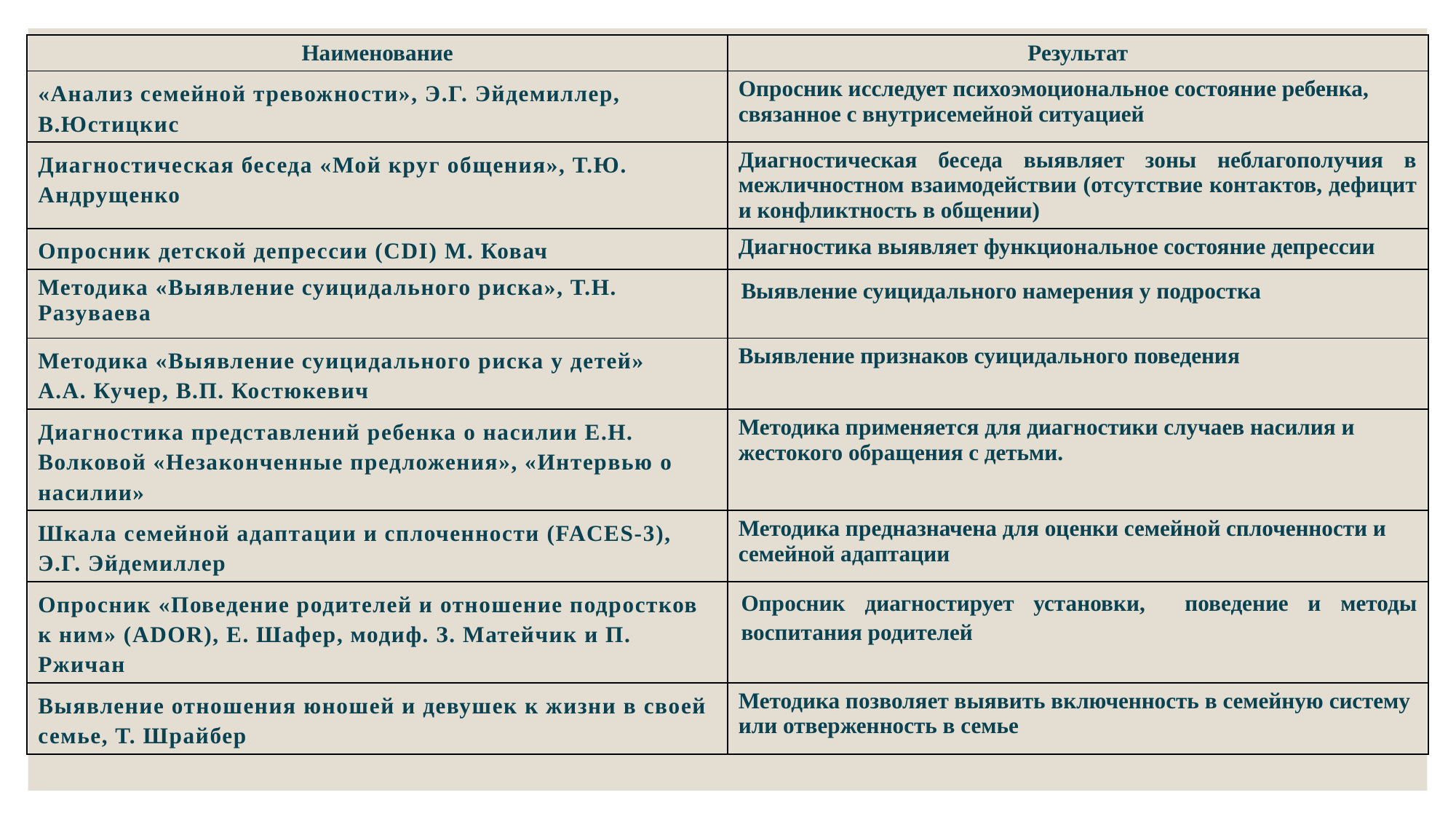

| Наименование | Результат |
| --- | --- |
| «Анализ семейной тревожности», Э.Г. Эйдемиллер, В.Юстицкис | Опросник исследует психоэмоциональное состояние ребенка, связанное с внутрисемейной ситуацией |
| Диагностическая беседа «Мой круг общения», Т.Ю. Андрущенко | Диагностическая беседа выявляет зоны неблагополучия в межличностном взаимодействии (отсутствие контактов, дефицит и конфликтность в общении) |
| Опросник детской депрессии (CDI) М. Ковач | Диагностика выявляет функциональное состояние депрессии |
| Методика «Выявление суицидального риска», Т.Н. Разуваева | Выявление суицидального намерения у подростка |
| Методика «Выявление суицидального риска у детей» А.А. Кучер, В.П. Костюкевич | Выявление признаков суицидального поведения |
| Диагностика представлений ребенка о насилии Е.Н. Волковой «Незаконченные предложения», «Интервью о насилии» | Методика применяется для диагностики случаев насилия и жестокого обращения с детьми. |
| Шкала семейной адаптации и сплоченности (FACES-3), Э.Г. Эйдемиллер | Методика предназначена для оценки семейной сплоченности и семейной адаптации |
| Опросник «Поведение родителей и отношение подростков к ним» (ADOR), Е. Шафер, модиф. З. Матейчик и П. Ржичан | Опросник диагностирует установки, поведение и методы воспитания родителей |
| Выявление отношения юношей и девушек к жизни в своей семье, Т. Шрайбер | Методика позволяет выявить включенность в семейную систему или отверженность в семье |